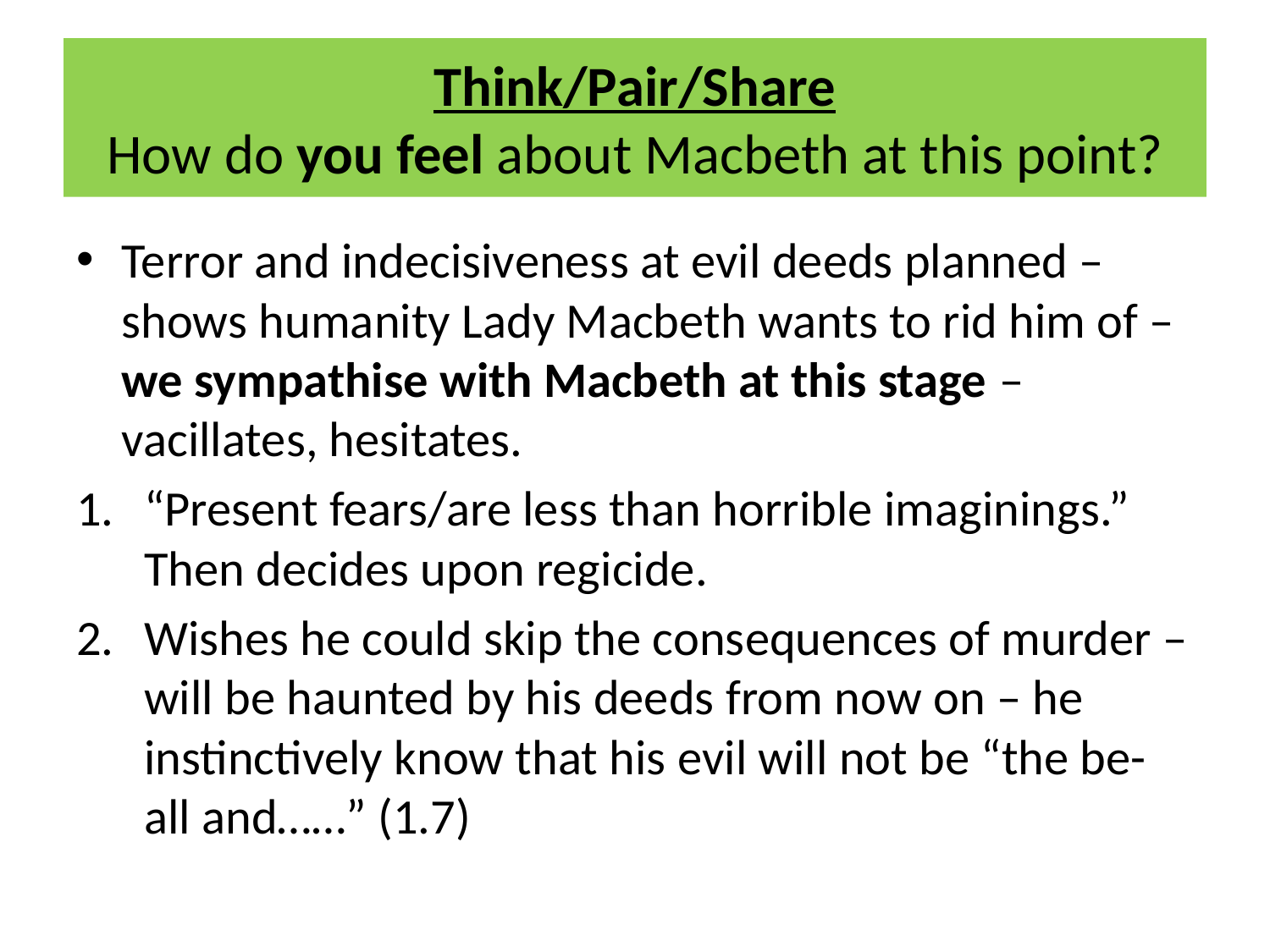

# Think/Pair/Share How do you feel about Macbeth at this point?
Terror and indecisiveness at evil deeds planned – shows humanity Lady Macbeth wants to rid him of – we sympathise with Macbeth at this stage – vacillates, hesitates.
“Present fears/are less than horrible imaginings.” Then decides upon regicide.
Wishes he could skip the consequences of murder – will be haunted by his deeds from now on – he instinctively know that his evil will not be “the be-all and……” (1.7)